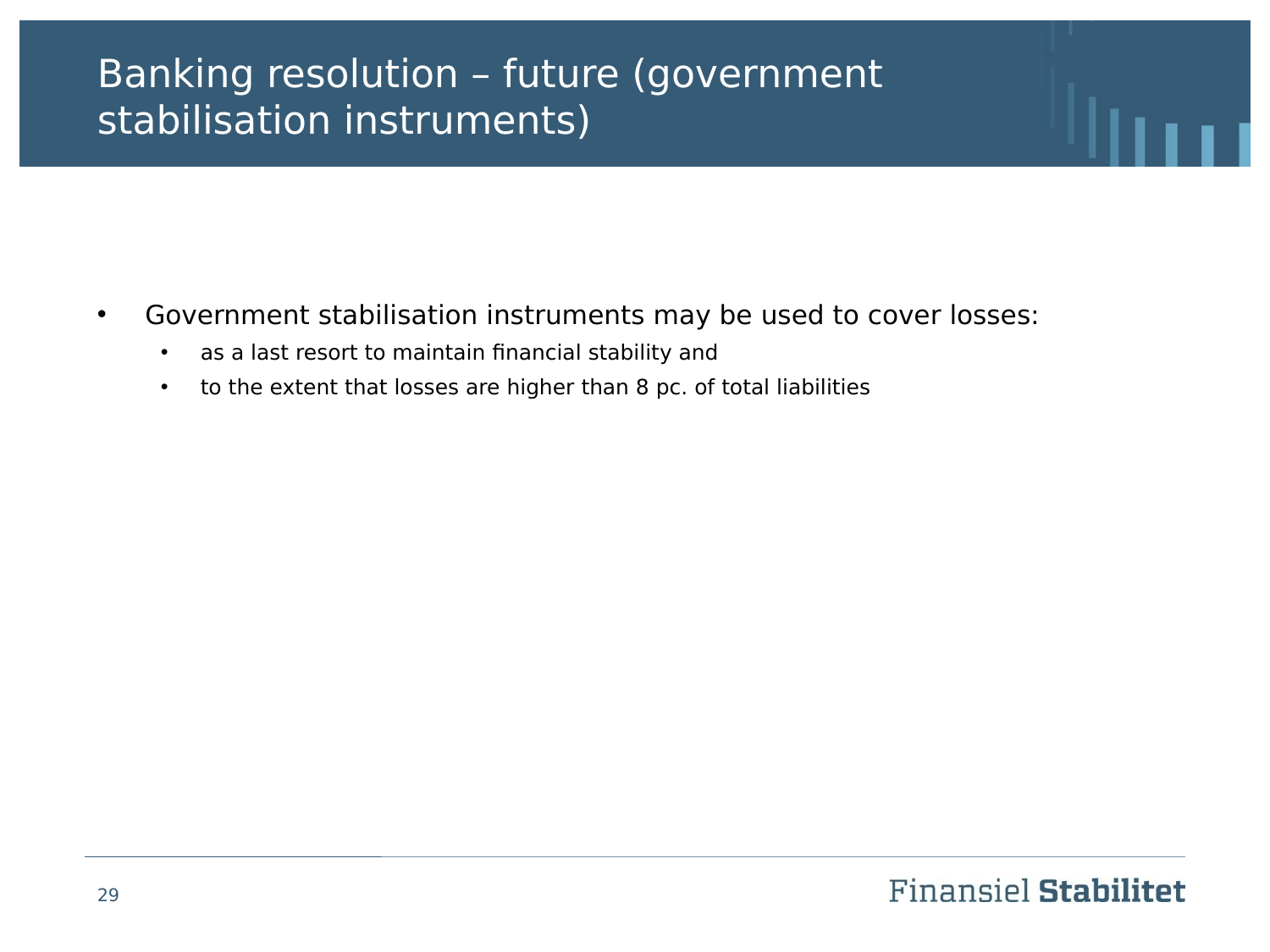

# Banking resolution – future (government stabilisation instruments)
Government stabilisation instruments may be used to cover losses:
as a last resort to maintain financial stability and
to the extent that losses are higher than 8 pc. of total liabilities